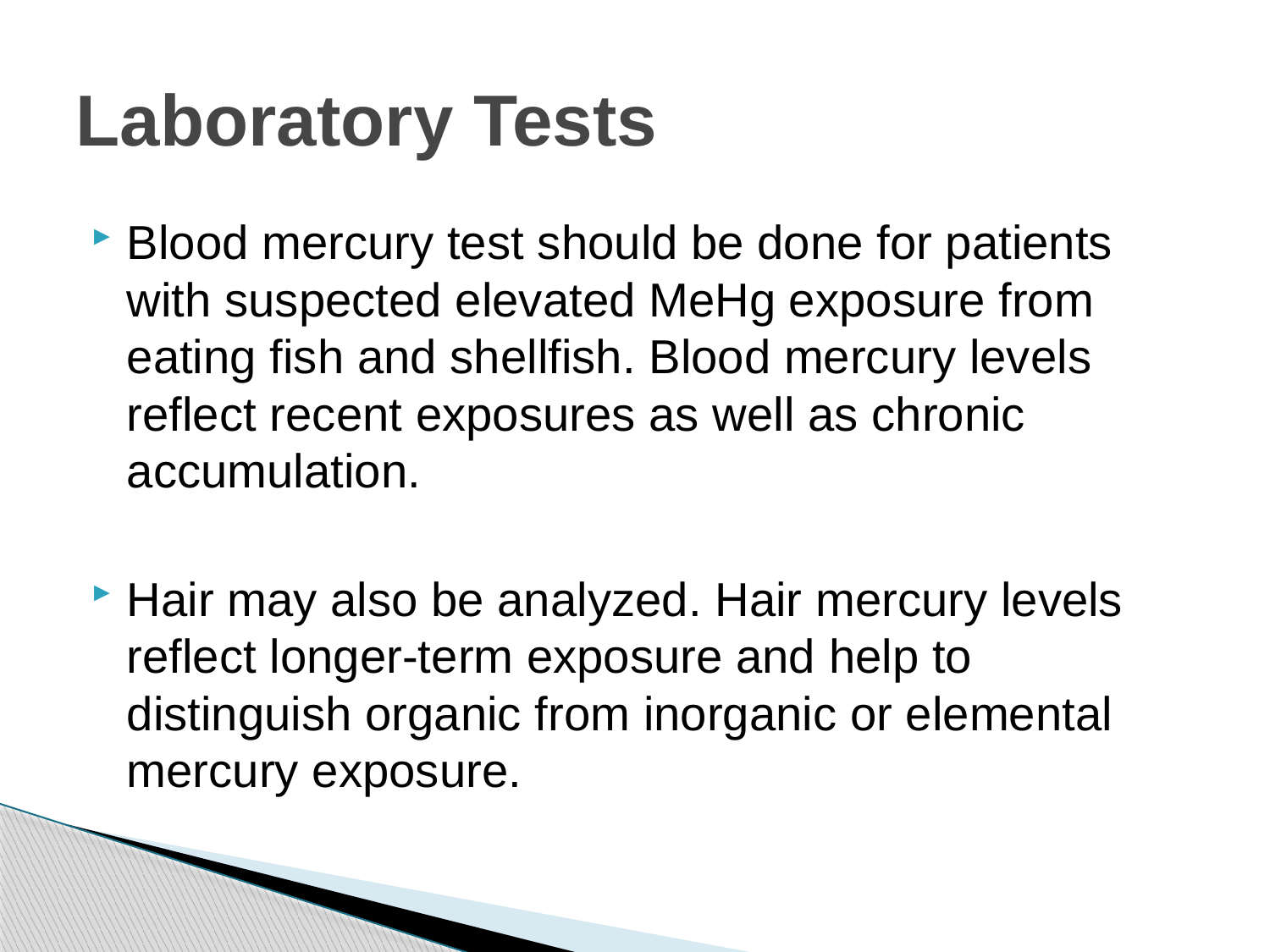

# Laboratory Tests
Blood mercury test should be done for patients with suspected elevated MeHg exposure from eating fish and shellfish. Blood mercury levels reflect recent exposures as well as chronic accumulation.

Hair may also be analyzed. Hair mercury levels reflect longer-term exposure and help to distinguish organic from inorganic or elemental mercury exposure.